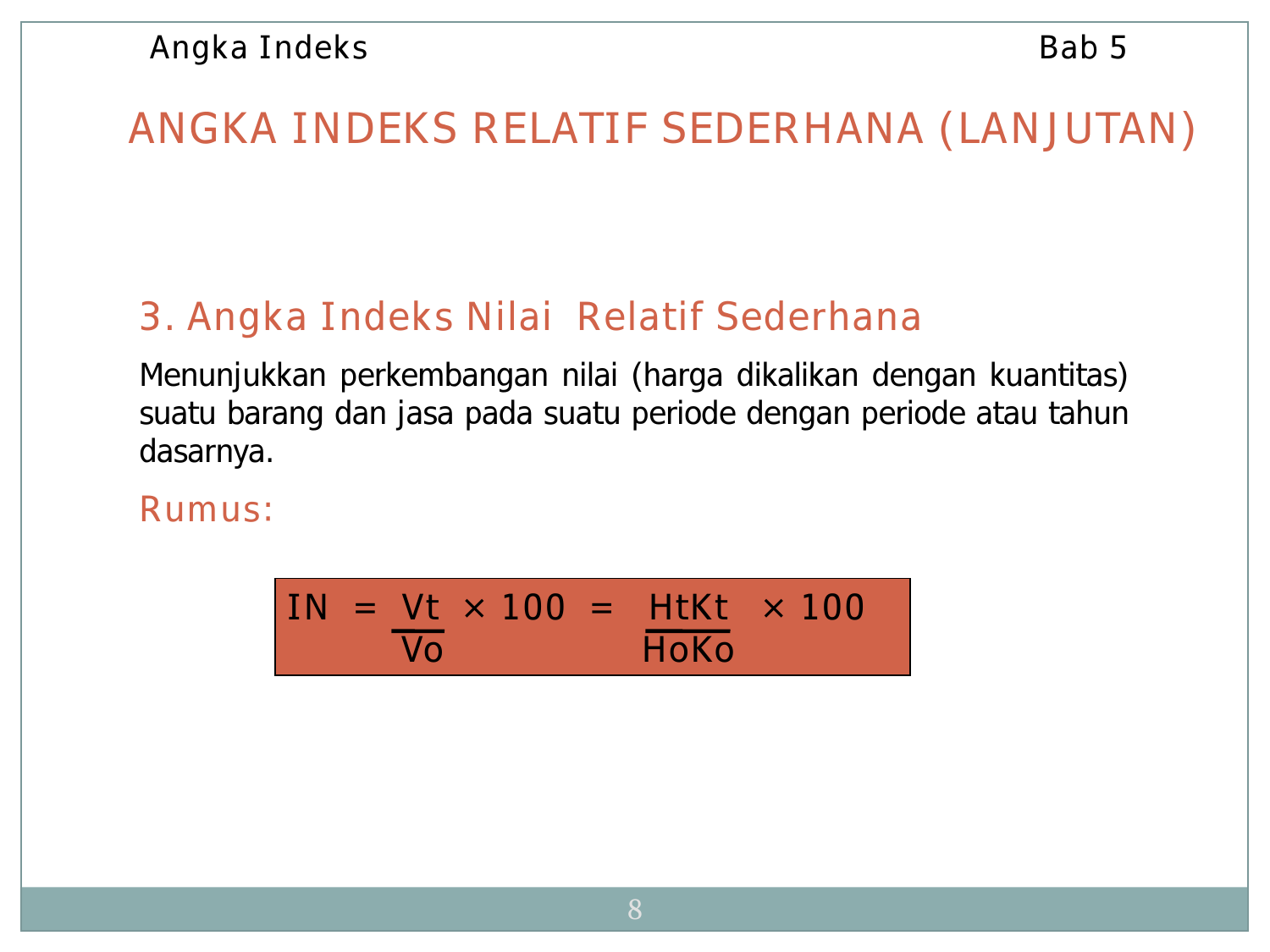

Angka Indeks						Bab 5
ANGKA INDEKS RELATIF SEDERHANA (LANJUTAN)
3. Angka Indeks Nilai  Relatif Sederhana
Menunjukkan perkembangan nilai (harga dikalikan dengan kuantitas) suatu barang dan jasa pada suatu periode dengan periode atau tahun dasarnya.
Rumus:

IN  =  Vt  × 100  =   HtKt   × 100
           Vo                   HoKo

8